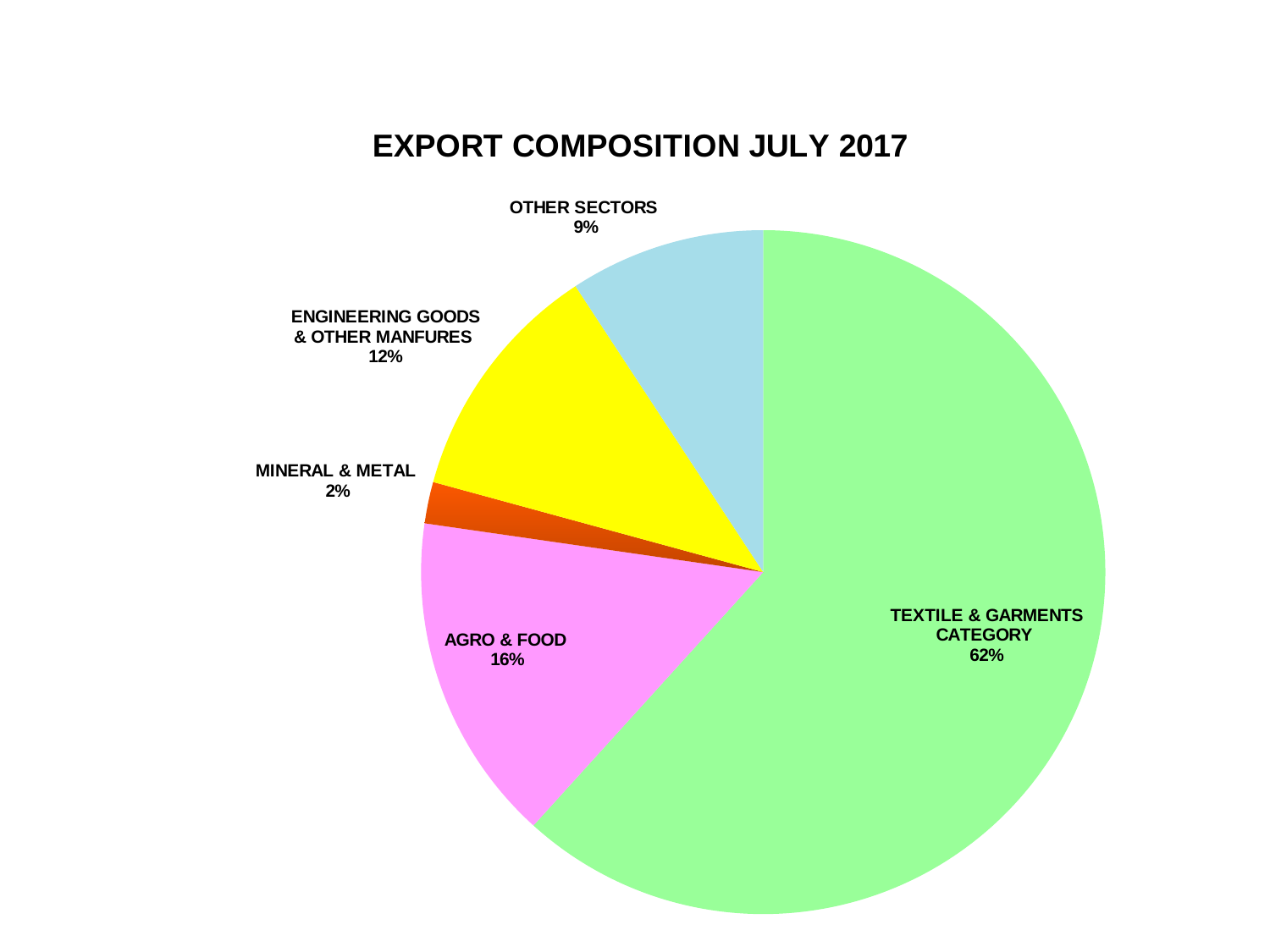

### Chart:  EXPORT COMPOSITION JULY 2017

| Category |  |
|---|---|
| TEXTILE & GARMENTS CATEGORY  | 1006639.0 |
| AGRO & FOOD  | 253810.0 |
| MINERAL & METAL  | 32070.0 |
| ENGINEERING GOODS & OTHER MANFURES  | 187773.0 |
| OTHER SECTORS  | 150745.0 |